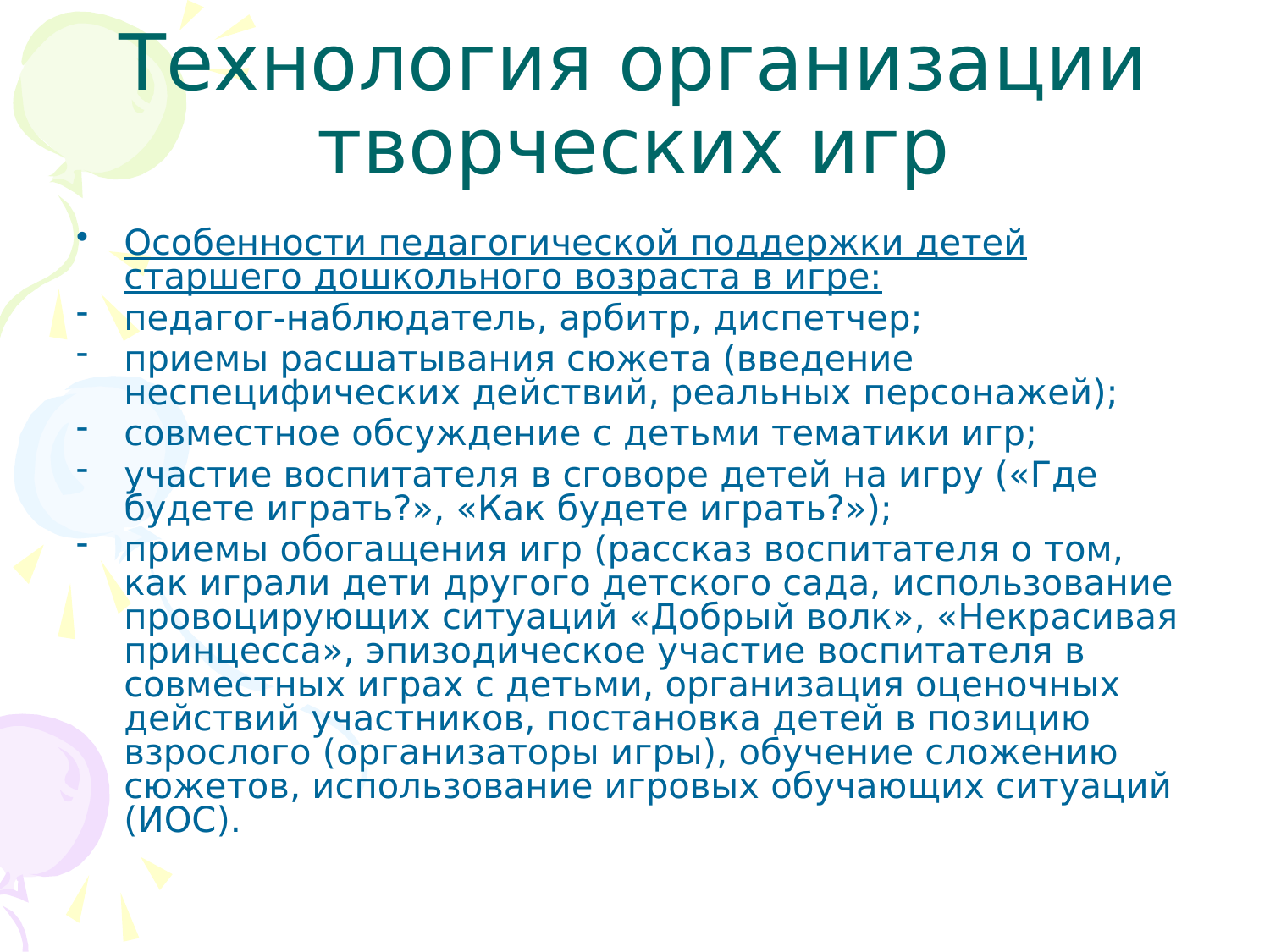

# Технология организации творческих игр
Особенности педагогической поддержки детей старшего дошкольного возраста в игре:
педагог-наблюдатель, арбитр, диспетчер;
приемы расшатывания сюжета (введение неспецифических действий, реальных персонажей);
совместное обсуждение с детьми тематики игр;
участие воспитателя в сговоре детей на игру («Где будете играть?», «Как будете играть?»);
приемы обогащения игр (рассказ воспитателя о том, как играли дети другого детского сада, использование провоцирующих ситуаций «Добрый волк», «Некрасивая принцесса», эпизодическое участие воспитателя в совместных играх с детьми, организация оценочных действий участников, постановка детей в позицию взрослого (организаторы игры), обучение сложению сюжетов, использование игровых обучающих ситуаций (ИОС).